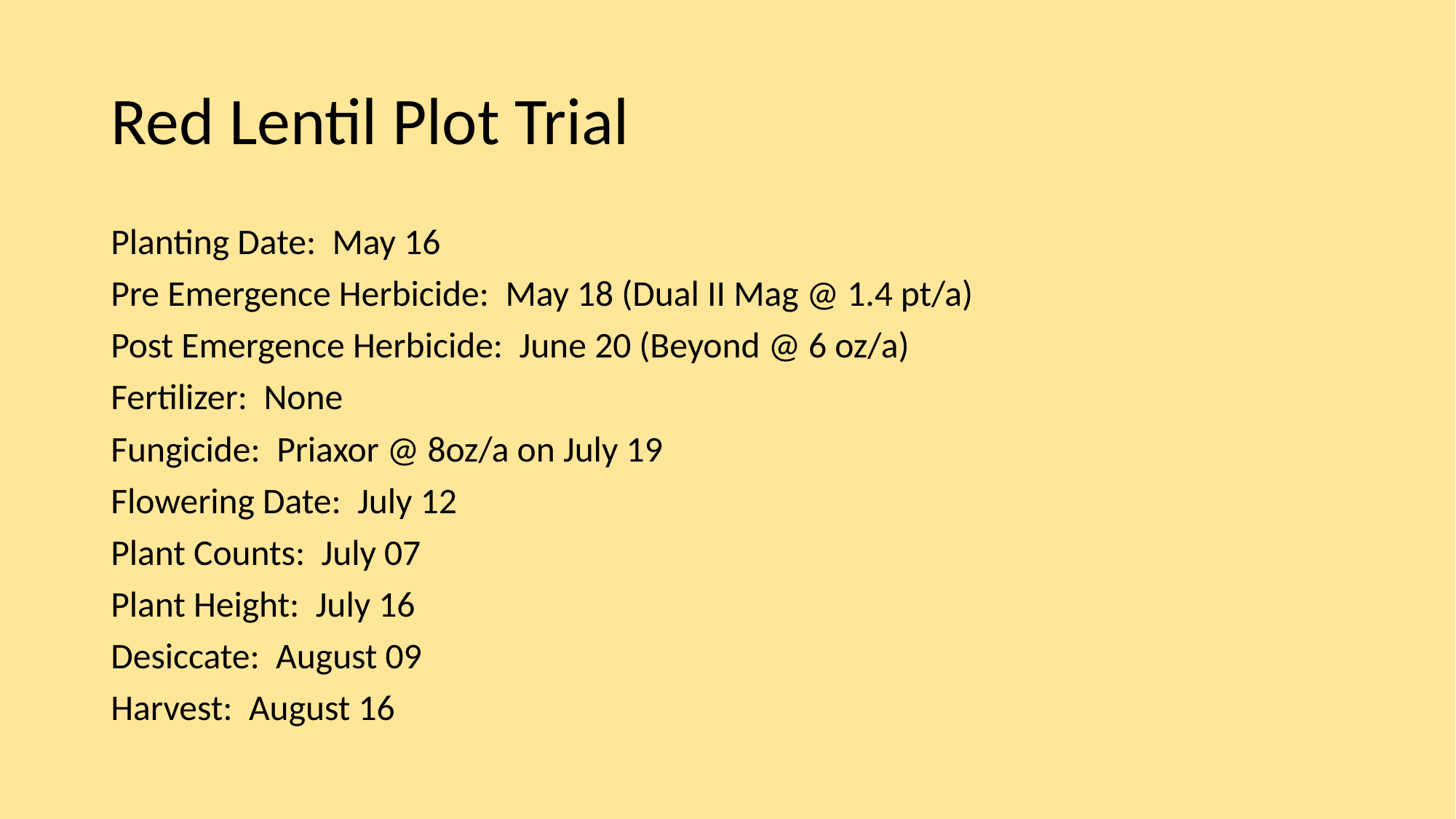

# Red Lentil Plot Trial
Planting Date:  May 16
Pre Emergence Herbicide:  May 18 (Dual II Mag @ 1.4 pt/a)
Post Emergence Herbicide:  June 20 (Beyond @ 6 oz/a)
Fertilizer:  None
Fungicide:  Priaxor @ 8oz/a on July 19
Flowering Date:  July 12
Plant Counts:  July 07
Plant Height:  July 16
Desiccate:  August 09
Harvest:  August 16